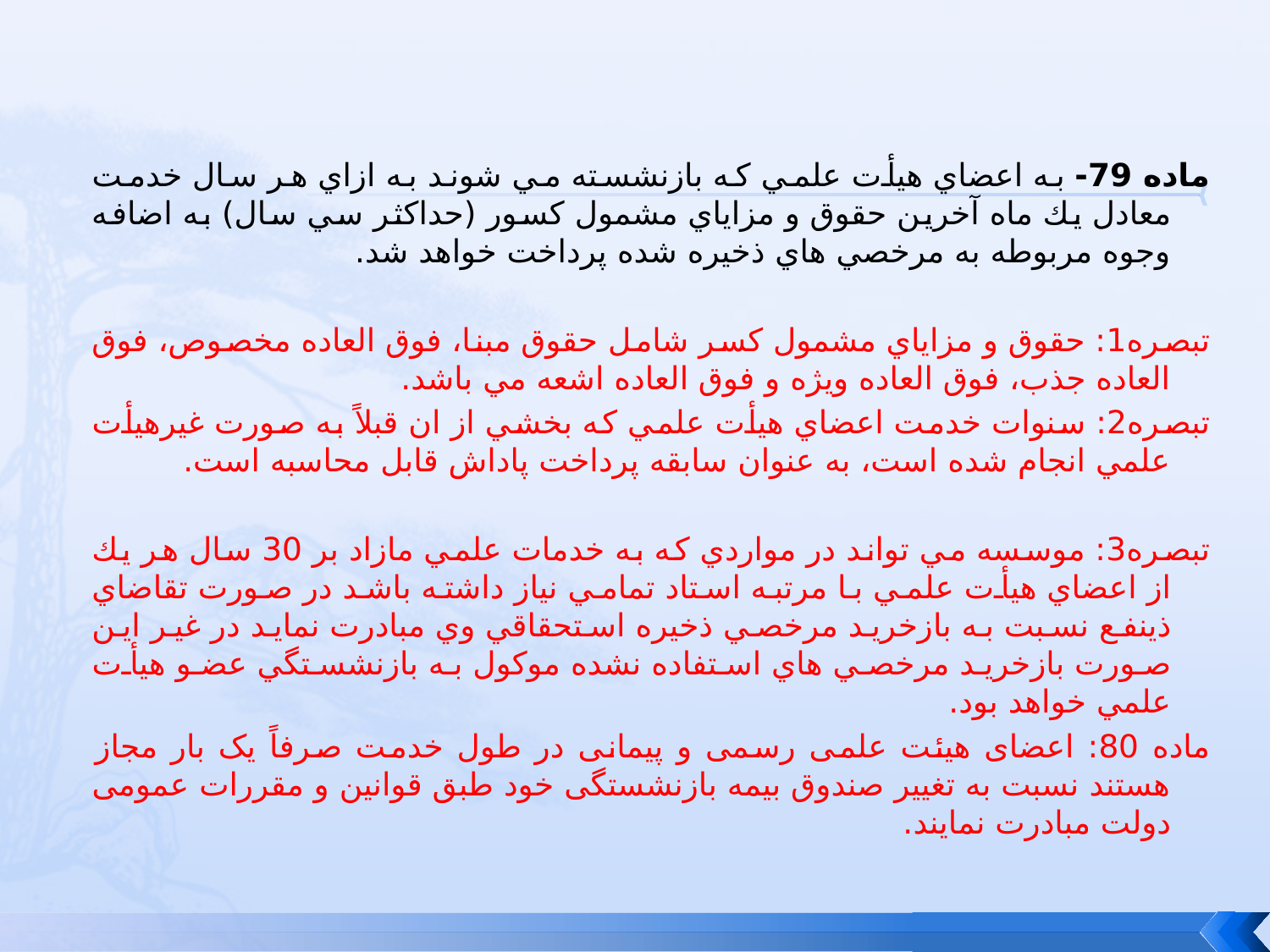

ماده 79- به اعضاي هيأت علمي كه بازنشسته مي شوند به ازاي هر سال خدمت معادل يك ماه آخرين حقوق و مزاياي مشمول كسور (حداكثر سي سال) به اضافه وجوه مربوطه به مرخصي هاي ذخيره شده پرداخت خواهد شد.

تبصره1: حقوق و مزاياي مشمول كسر شامل حقوق مبنا، فوق العاده مخصوص، فوق العاده جذب، فوق العاده ويژه و فوق العاده اشعه مي باشد.
تبصره2: سنوات خدمت اعضاي هيأت علمي كه بخشي از ان قبلاً به صورت غيرهيأت علمي انجام شده است، به عنوان سابقه پرداخت پاداش قابل محاسبه است.

تبصره3: موسسه مي تواند در مواردي كه به خدمات علمي مازاد بر 30 سال هر يك از اعضاي هيأت علمي با مرتبه استاد تمامي نياز داشته باشد در صورت تقاضاي ذينفع نسبت به بازخريد مرخصي ذخيره استحقاقي وي مبادرت نمايد در غير اين صورت بازخريد مرخصي هاي استفاده نشده موكول به بازنشستگي عضو هيأت علمي خواهد بود.
ماده 80: اعضای هیئت علمی رسمی و پیمانی در طول خدمت صرفاً یک بار مجاز هستند نسبت به تغییر صندوق بیمه بازنشستگی خود طبق قوانین و مقررات عمومی دولت مبادرت نمایند.